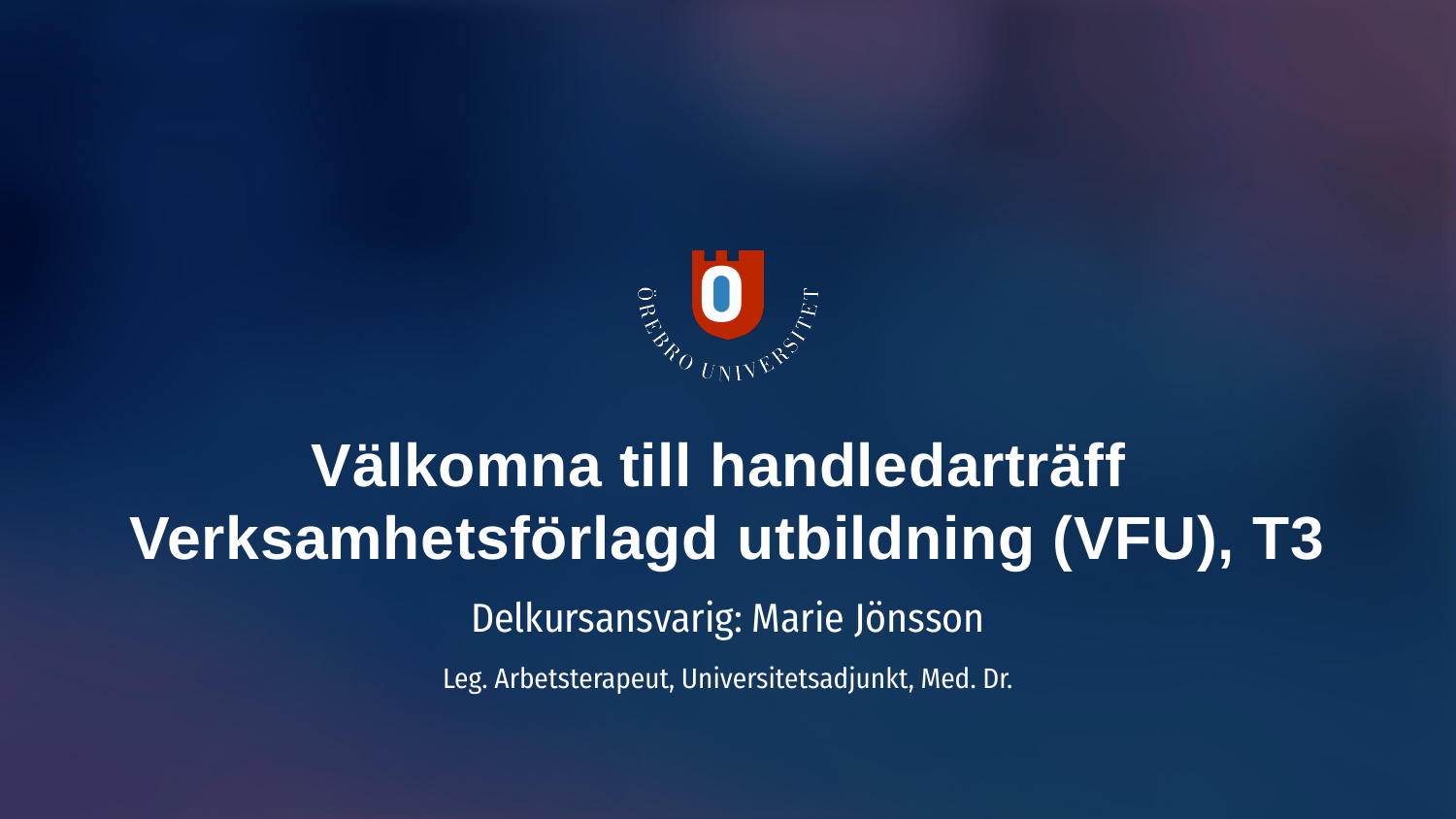

# Välkomna till handledarträff Verksamhetsförlagd utbildning (VFU), T3
Delkursansvarig: Marie Jönsson
Leg. Arbetsterapeut, Universitetsadjunkt, Med. Dr.